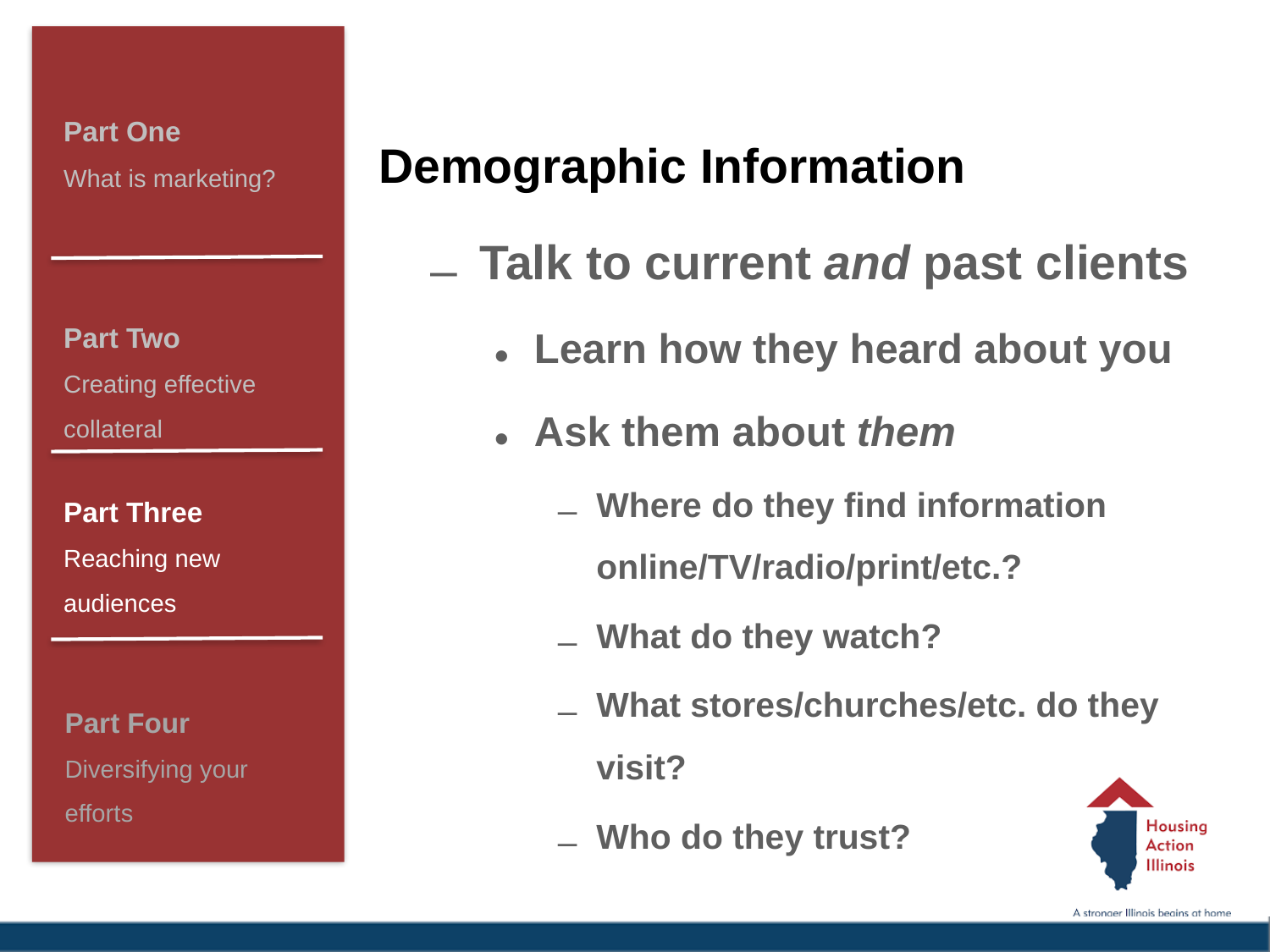

Demographic Information
Talk to current and past clients
Learn how they heard about you
Ask them about them
Where do they find information online/TV/radio/print/etc.?
What do they watch?
What stores/churches/etc. do they visit?
Who do they trust?

Part One
What is marketing?

Part Two
Creating effective collateral
Part Three
Reaching new audiences
Part Four
Diversifying your efforts